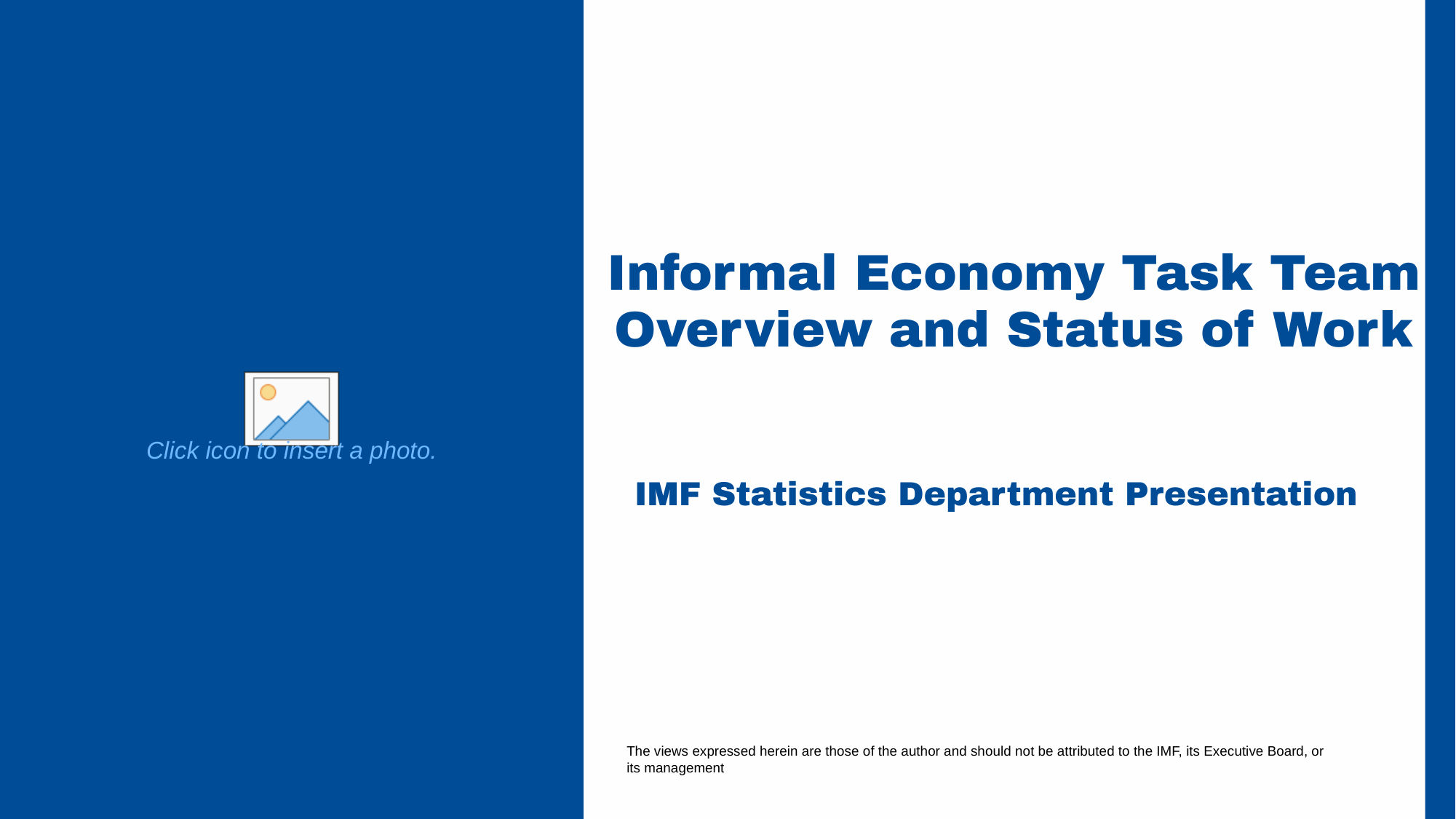

Informal Economy Task Team
Overview and Status of Work
# IMF Statistics Department Presentation
The views expressed herein are those of the author and should not be attributed to the IMF, its Executive Board, or its management